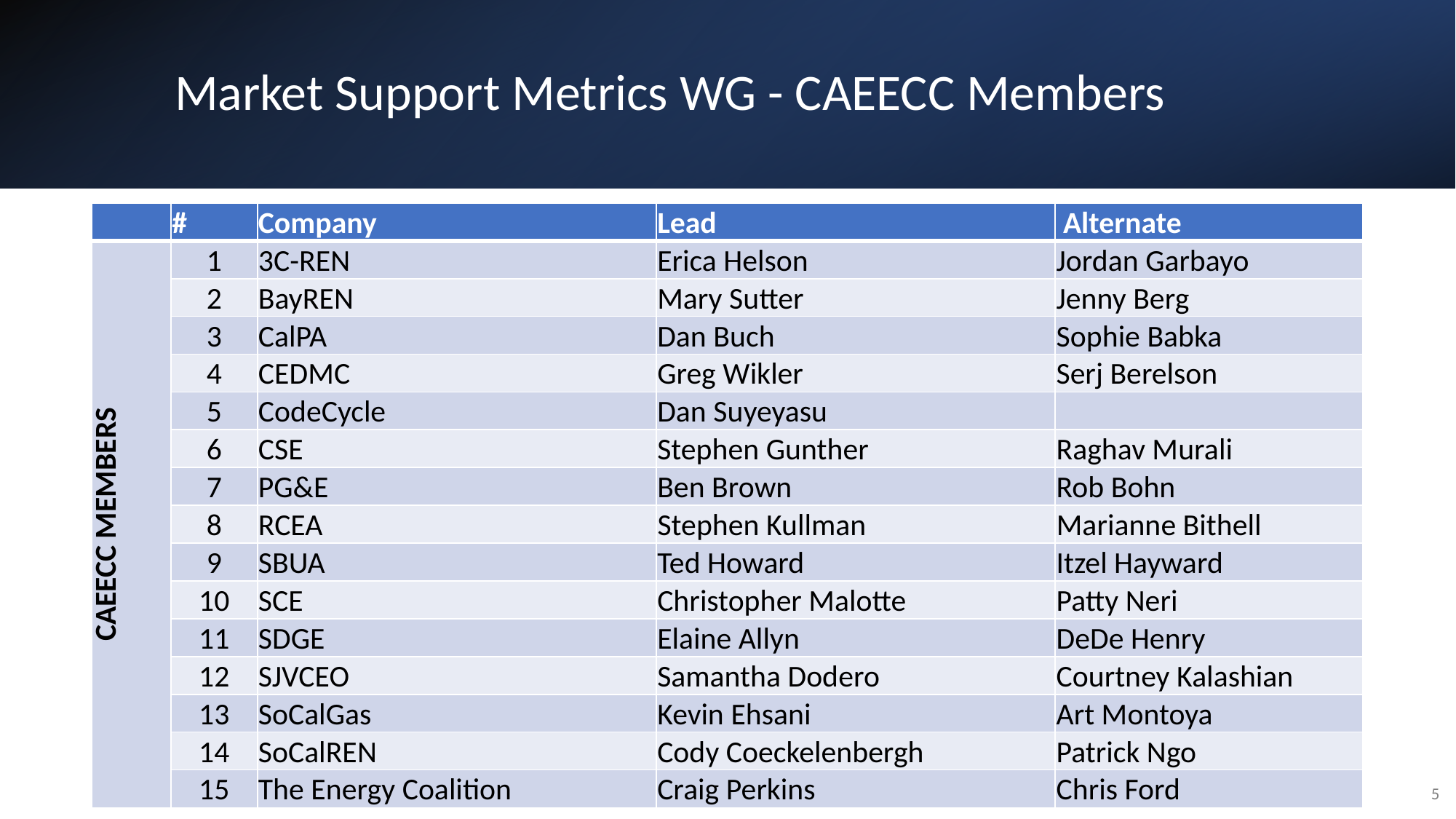

# Market Support Metrics WG - CAEECC Members
|  | # | Company | Lead | Alternate |
| --- | --- | --- | --- | --- |
| CAEECC MEMBERS | 1 | 3C-REN | Erica Helson | Jordan Garbayo |
|  | 2 | BayREN | Mary Sutter | Jenny Berg |
|  | 3 | CalPA | Dan Buch | Sophie Babka |
|  | 4 | CEDMC | Greg Wikler | Serj Berelson |
|  | 5 | CodeCycle | Dan Suyeyasu |  |
|  | 6 | CSE | Stephen Gunther | Raghav Murali |
|  | 7 | PG&E | Ben Brown | Rob Bohn |
|  | 8 | RCEA | Stephen Kullman | Marianne Bithell |
|  | 9 | SBUA | Ted Howard | Itzel Hayward |
|  | 10 | SCE | Christopher Malotte | Patty Neri |
|  | 11 | SDGE | Elaine Allyn | DeDe Henry |
|  | 12 | SJVCEO | Samantha Dodero | Courtney Kalashian |
|  | 13 | SoCalGas | Kevin Ehsani | Art Montoya |
|  | 14 | SoCalREN | Cody Coeckelenbergh | Patrick Ngo |
|  | 15 | The Energy Coalition | Craig Perkins | Chris Ford |
5